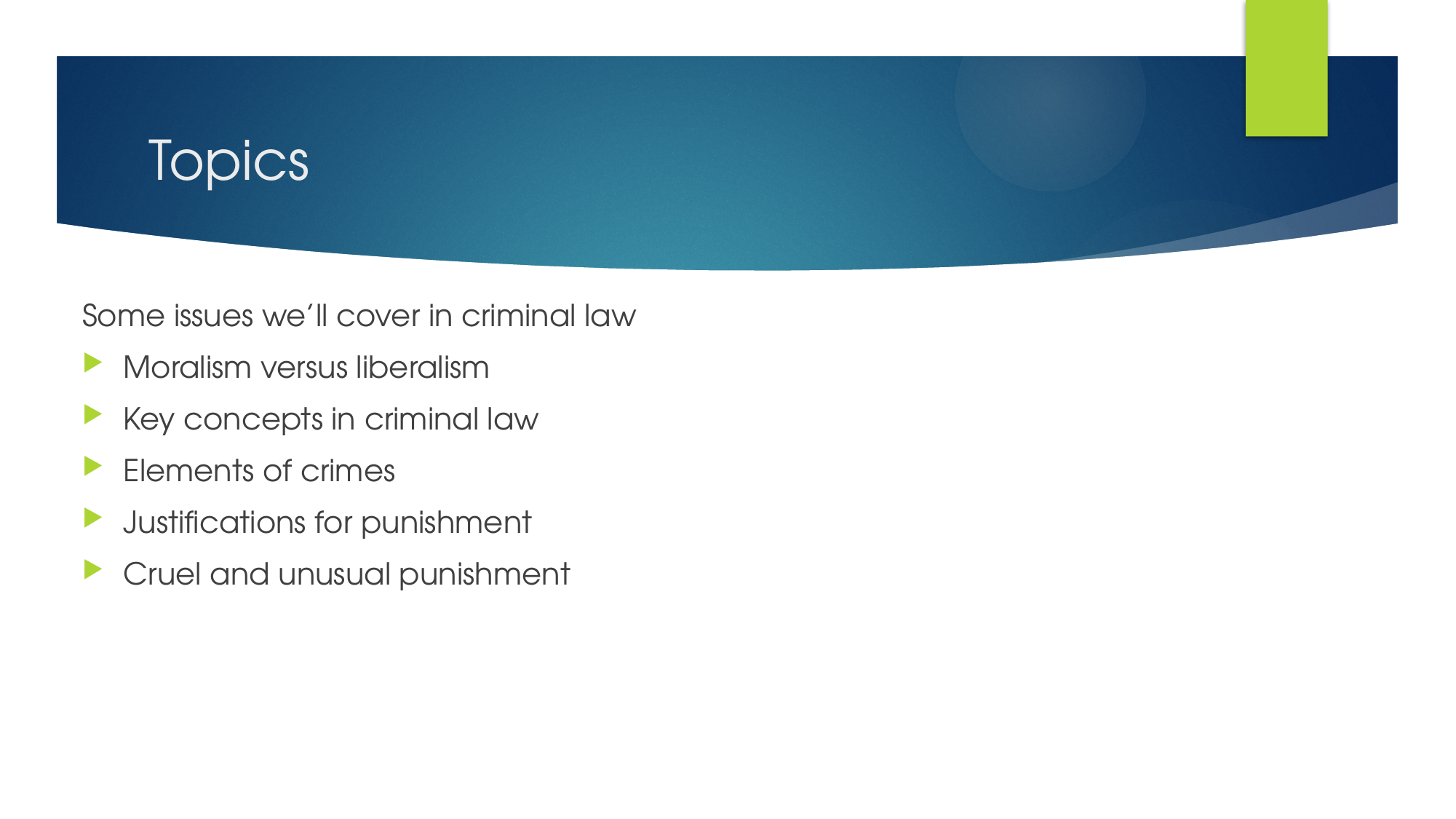

# Topics
Some issues we’ll cover in criminal law
Moralism versus liberalism
Key concepts in criminal law
Elements of crimes
Justifications for punishment
Cruel and unusual punishment